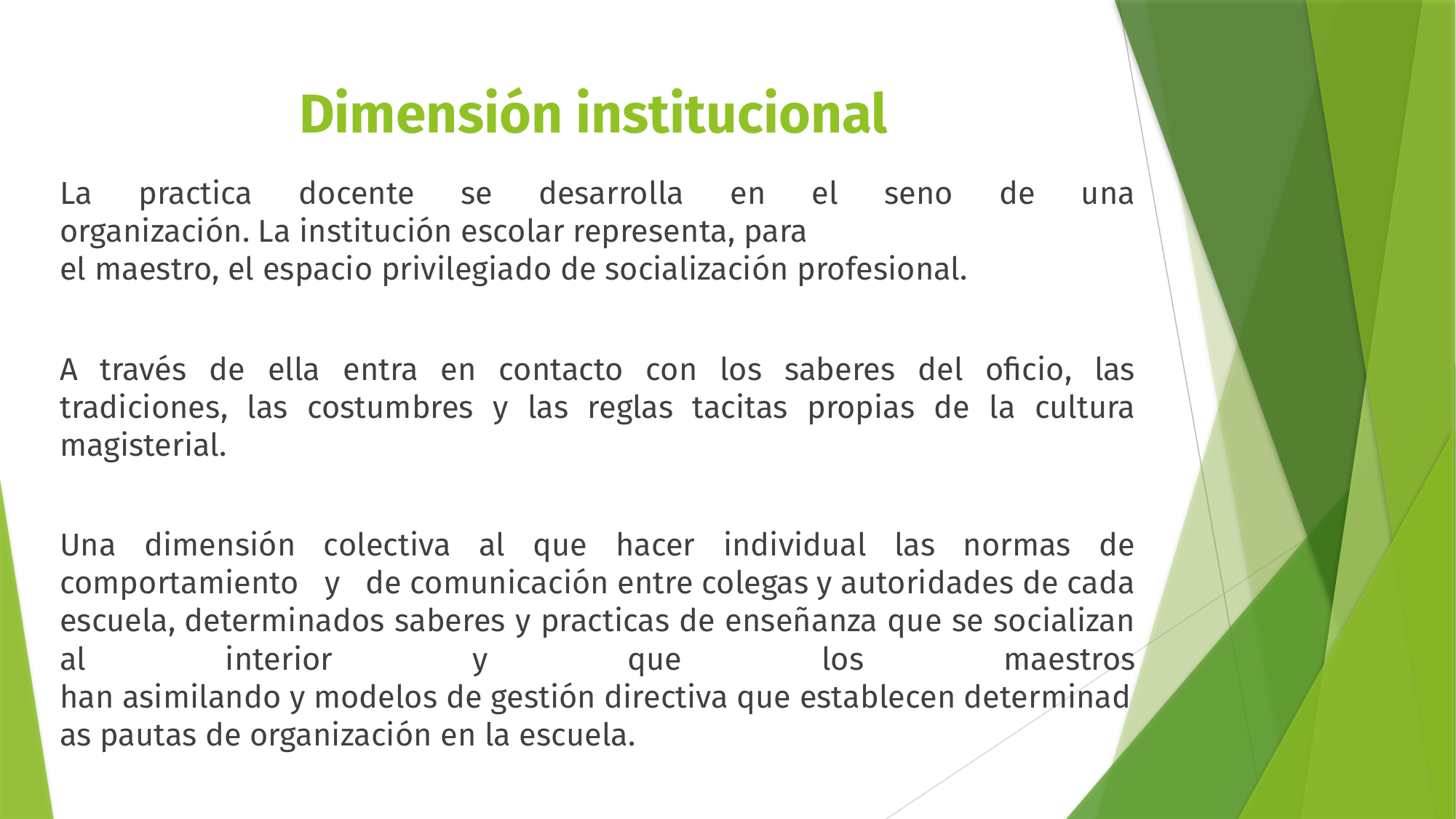

# Dimensión institucional
La practica docente se desarrolla en el seno de una organización. La institución escolar representa, para el maestro, el espacio privilegiado de socialización profesional.

A través de ella entra en contacto con los saberes del oficio, las tradiciones, las costumbres y las reglas tacitas propias de la cultura magisterial.

Una dimensión colectiva al que hacer individual las normas de comportamiento y de comunicación entre colegas y autoridades de cada escuela, determinados saberes y practicas de enseñanza que se socializan al interior y que los maestros han asimilando y modelos de gestión directiva que establecen determinadas pautas de organización en la escuela.